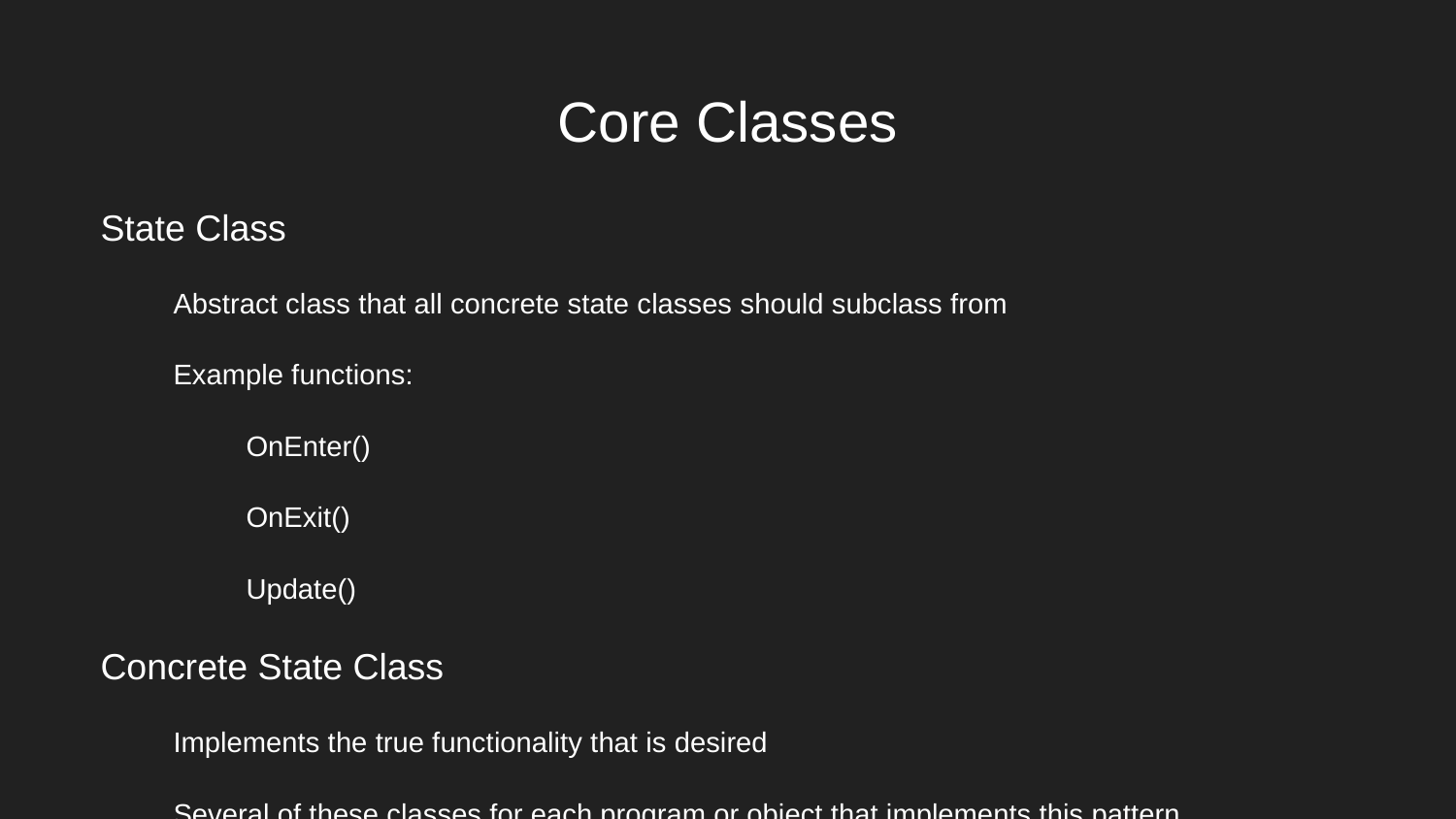

# Core Classes
State Class
Abstract class that all concrete state classes should subclass from
Example functions:
OnEnter()
OnExit()
Update()
Concrete State Class
Implements the true functionality that is desired
Several of these classes for each program or object that implements this pattern
State Machine (Optional)
Handles the overall functionality of managing current state and state changes